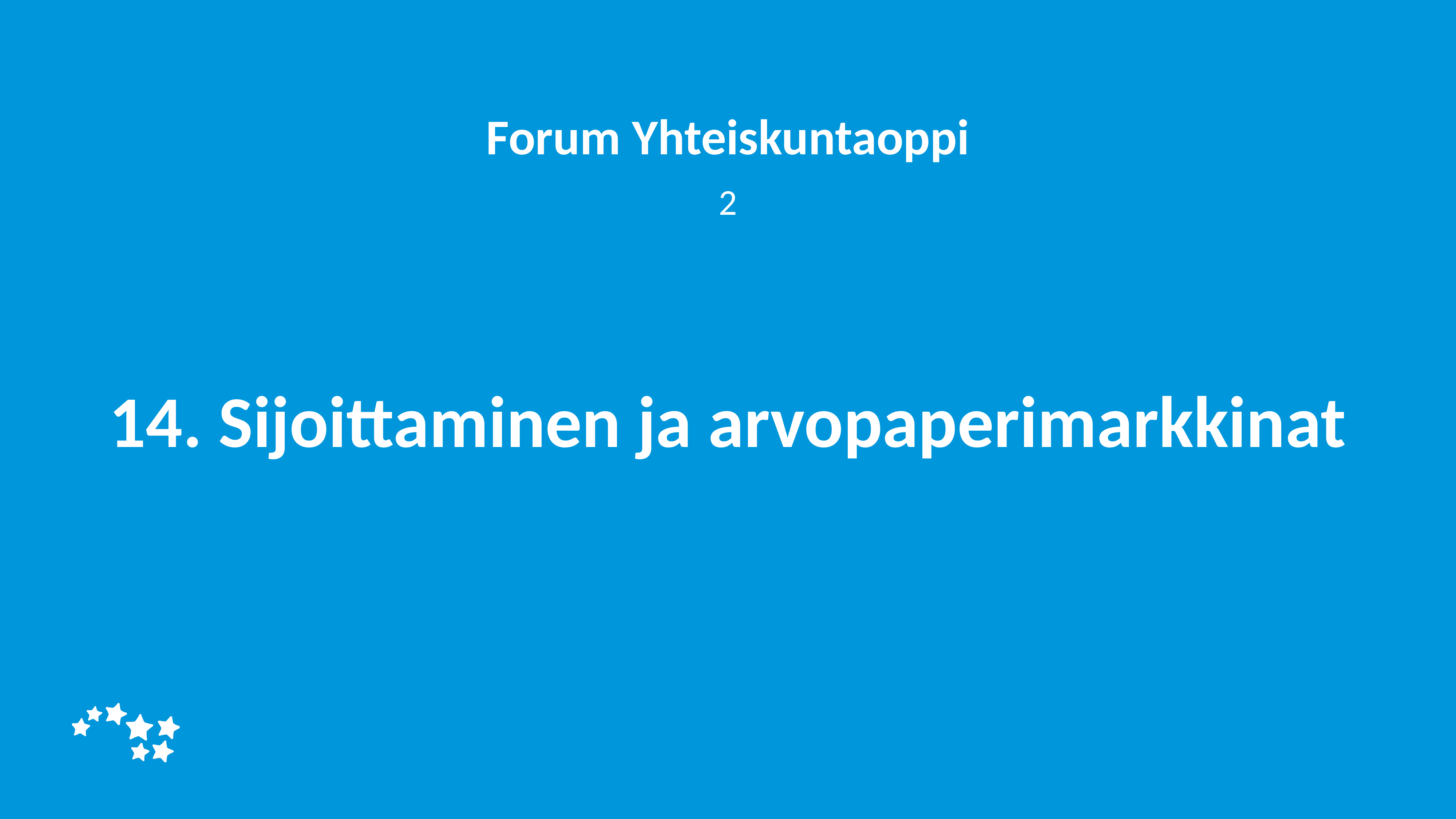

Forum Yhteiskuntaoppi
2
# 14. Sijoittaminen ja arvopaperimarkkinat